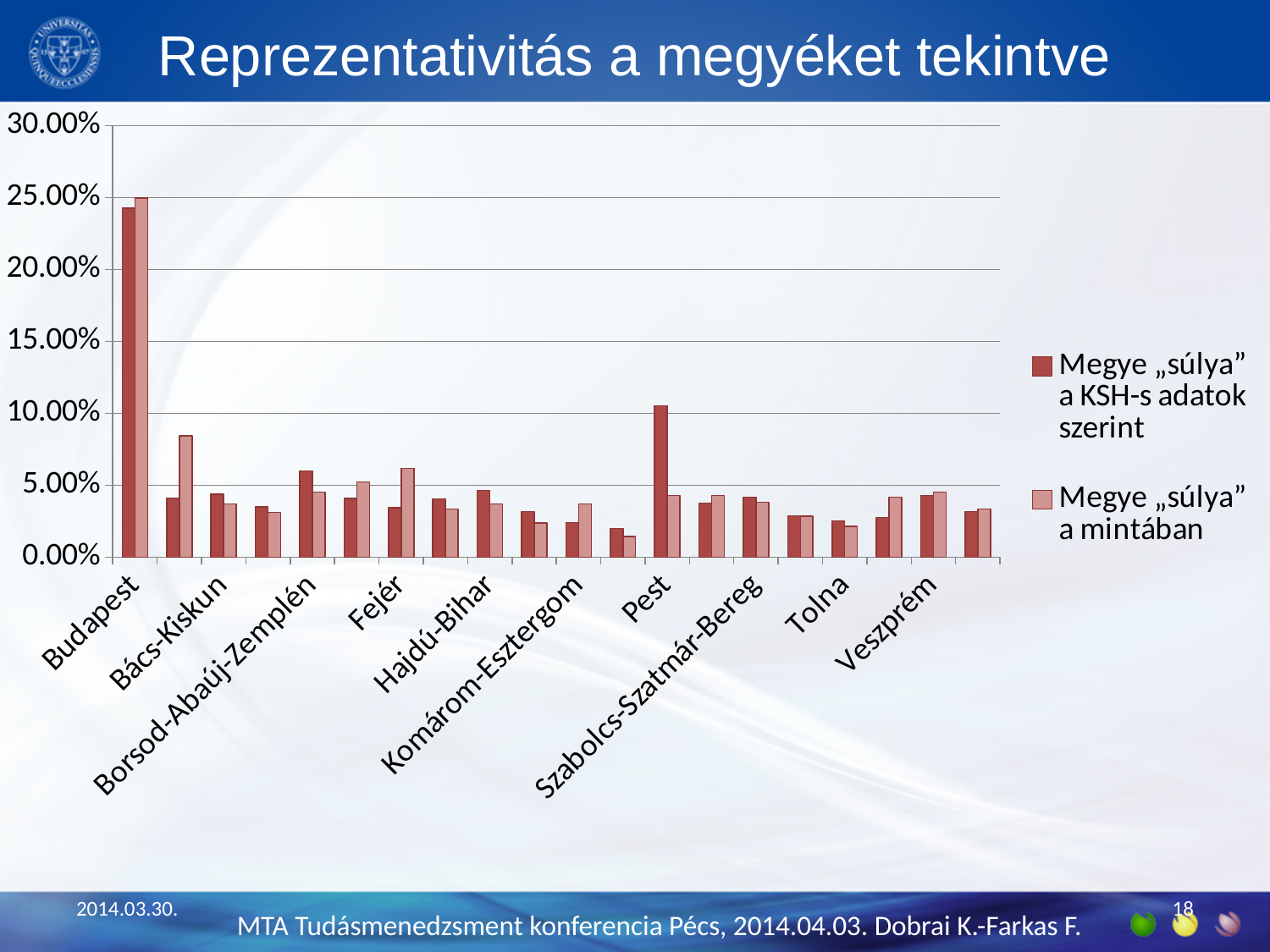

# Reprezentativitás a megyéket tekintve

### Chart

| Category | Megye „súlya” a KSH-s adatok szerint | Megye „súlya” a mintában |
|---|---|---|
| Budapest | 0.2426 | 0.24970000000000006 |
| Baranya | 0.0411 | 0.0844 |
| Bács-Kiskun | 0.0437 | 0.0369 |
| Békés | 0.03500000000000001 | 0.0309 |
| Borsod-Abaúj-Zemplén | 0.06000000000000002 | 0.045200000000000004 |
| Csongrád | 0.0408 | 0.0523 |
| Fejér | 0.034300000000000004 | 0.0618 |
| Győr-Moson-Sopron | 0.0405 | 0.0333 |
| Hajdú-Bihar | 0.0463 | 0.0369 |
| Heves | 0.03160000000000002 | 0.0238 |
| Komárom-Esztergom | 0.024 | 0.0369 |
| Nógrád | 0.020000000000000007 | 0.0143 |
| Pest | 0.10520000000000003 | 0.04280000000000002 |
| Somogy | 0.037500000000000006 | 0.04280000000000002 |
| Szabolcs-Szatmár-Bereg | 0.0415 | 0.038 |
| Jász-Nagykun-Szolnok | 0.0286 | 0.0285 |
| Tolna | 0.025200000000000007 | 0.0214 |
| Vas | 0.02760000000000001 | 0.0416 |
| Veszprém | 0.042900000000000015 | 0.045200000000000004 |
| Zala | 0.031700000000000006 | 0.0333 |

2014.03.30.
18
MTA Tudásmenedzsment konferencia Pécs, 2014.04.03. Dobrai K.-Farkas F.